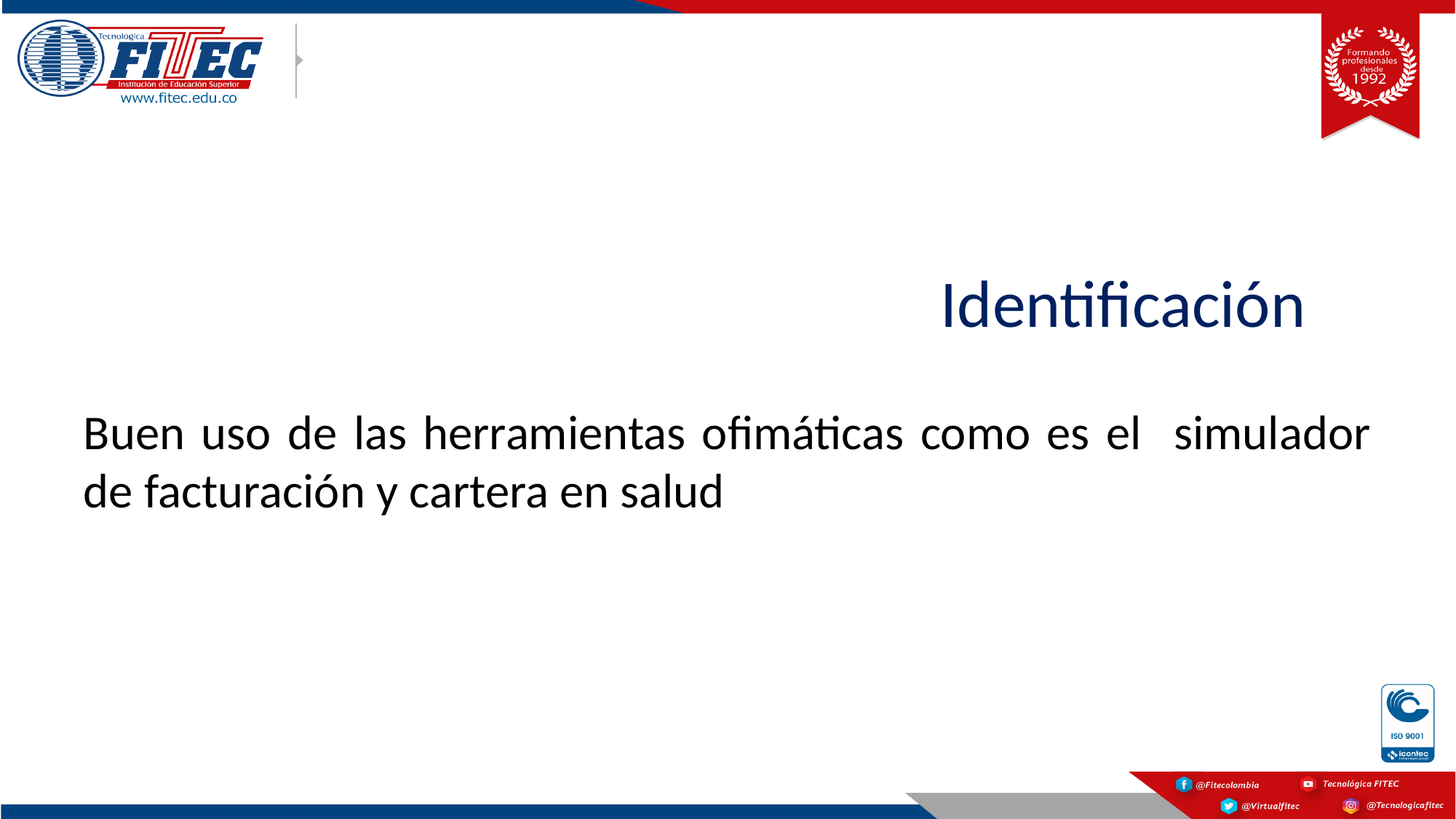

# Identificación

Buen uso de las herramientas ofimáticas como es el  simulador de facturación y cartera en salud